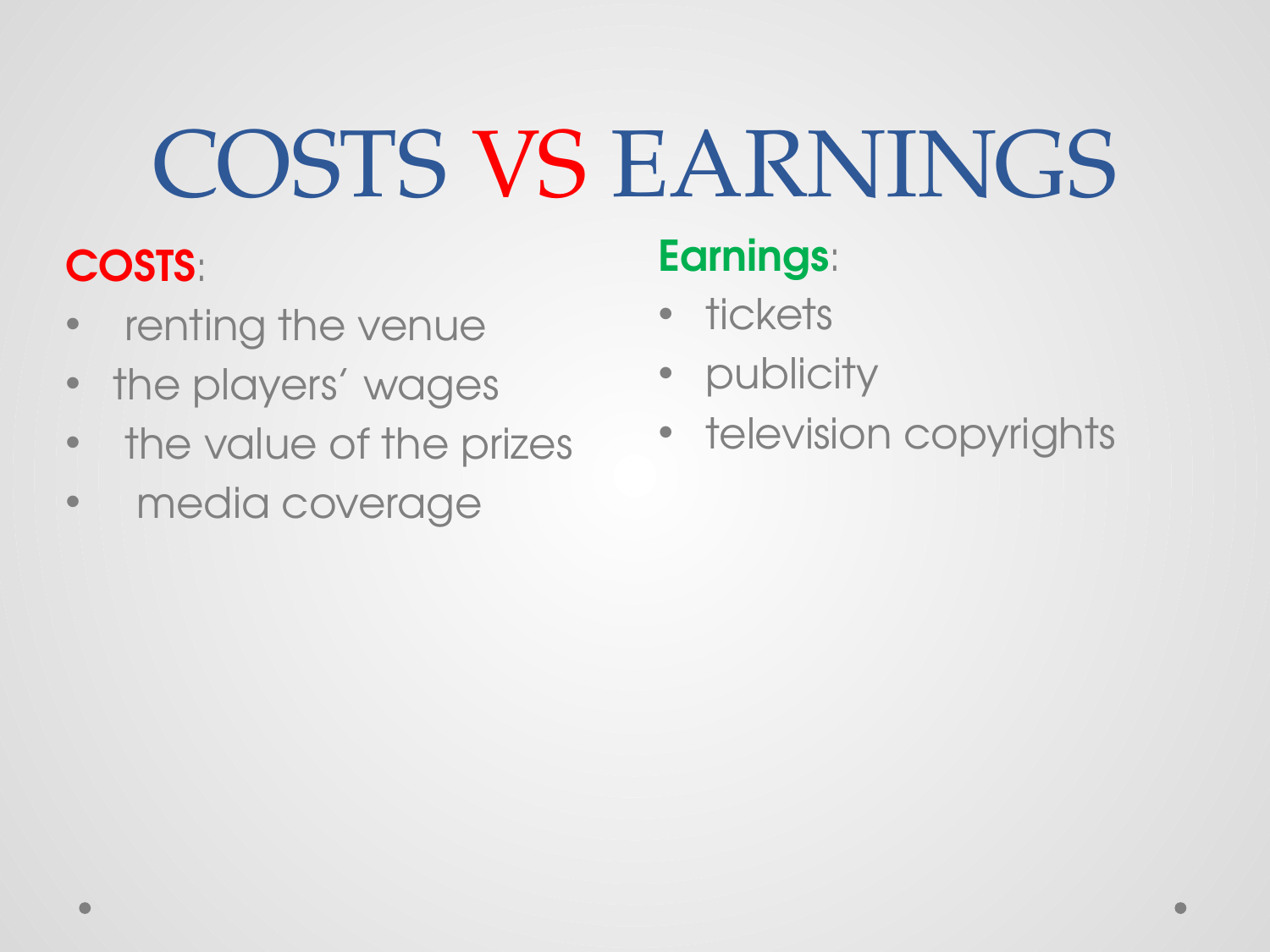

# COSTS VS EARNINGS
Earnings:
tickets
publicity
television copyrights
COSTS:
 renting the venue
the players’ wages
 the value of the prizes
  media coverage